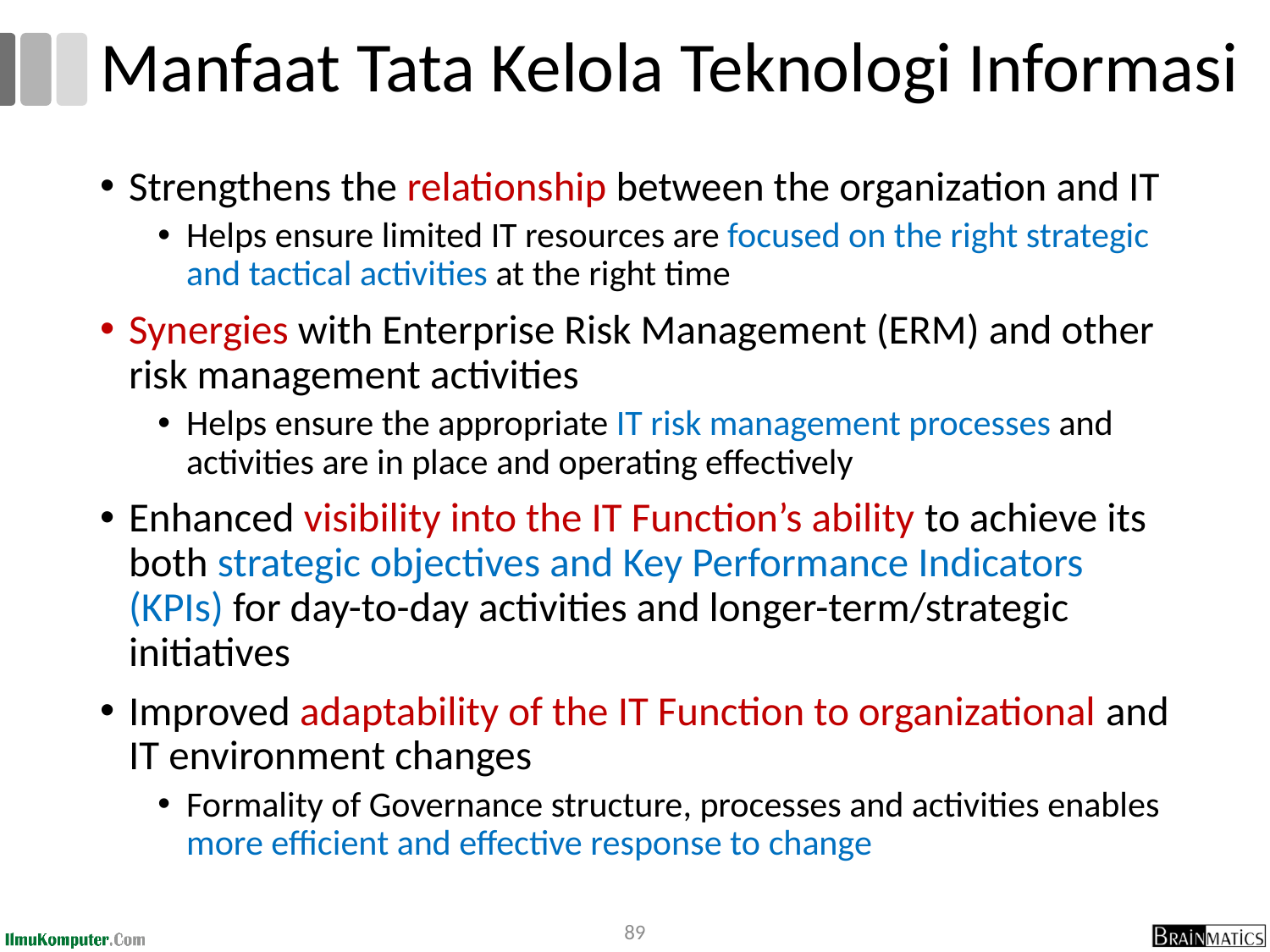

# Manfaat Tata Kelola Teknologi Informasi
Strengthens the relationship between the organization and IT
Helps ensure limited IT resources are focused on the right strategic and tactical activities at the right time
Synergies with Enterprise Risk Management (ERM) and other risk management activities
Helps ensure the appropriate IT risk management processes and activities are in place and operating effectively
Enhanced visibility into the IT Function’s ability to achieve its both strategic objectives and Key Performance Indicators (KPIs) for day-to-day activities and longer-term/strategic initiatives
Improved adaptability of the IT Function to organizational and IT environment changes
Formality of Governance structure, processes and activities enables more efficient and effective response to change
89